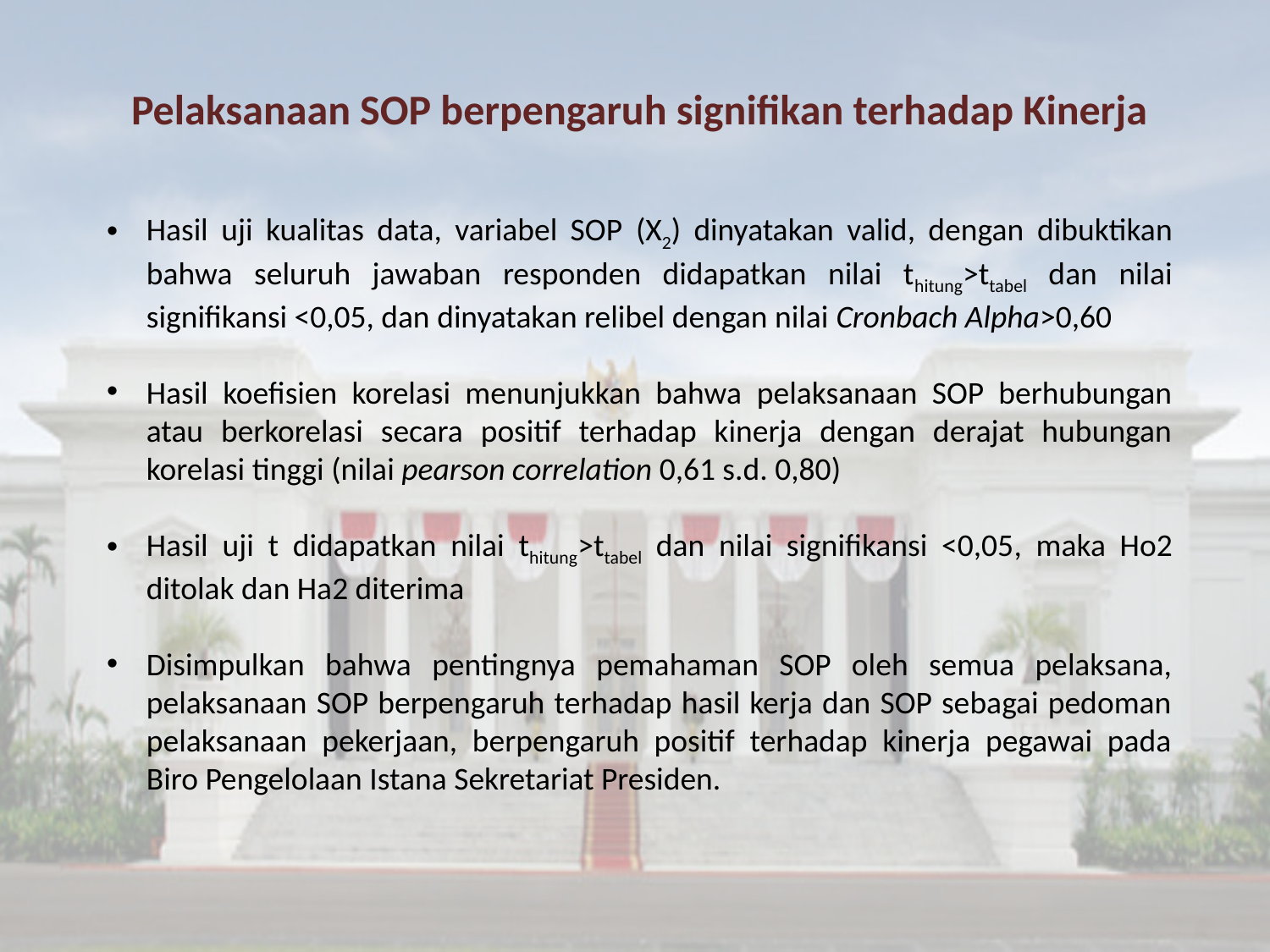

Pelaksanaan SOP berpengaruh signifikan terhadap Kinerja

Hasil uji kualitas data, variabel SOP (X2) dinyatakan valid, dengan dibuktikan bahwa seluruh jawaban responden didapatkan nilai thitung>ttabel dan nilai signifikansi <0,05, dan dinyatakan relibel dengan nilai Cronbach Alpha>0,60

Hasil koefisien korelasi menunjukkan bahwa pelaksanaan SOP berhubungan atau berkorelasi secara positif terhadap kinerja dengan derajat hubungan korelasi tinggi (nilai pearson correlation 0,61 s.d. 0,80)

Hasil uji t didapatkan nilai thitung>ttabel dan nilai signifikansi <0,05, maka Ho2 ditolak dan Ha2 diterima

Disimpulkan bahwa pentingnya pemahaman SOP oleh semua pelaksana, pelaksanaan SOP berpengaruh terhadap hasil kerja dan SOP sebagai pedoman pelaksanaan pekerjaan, berpengaruh positif terhadap kinerja pegawai pada Biro Pengelolaan Istana Sekretariat Presiden.